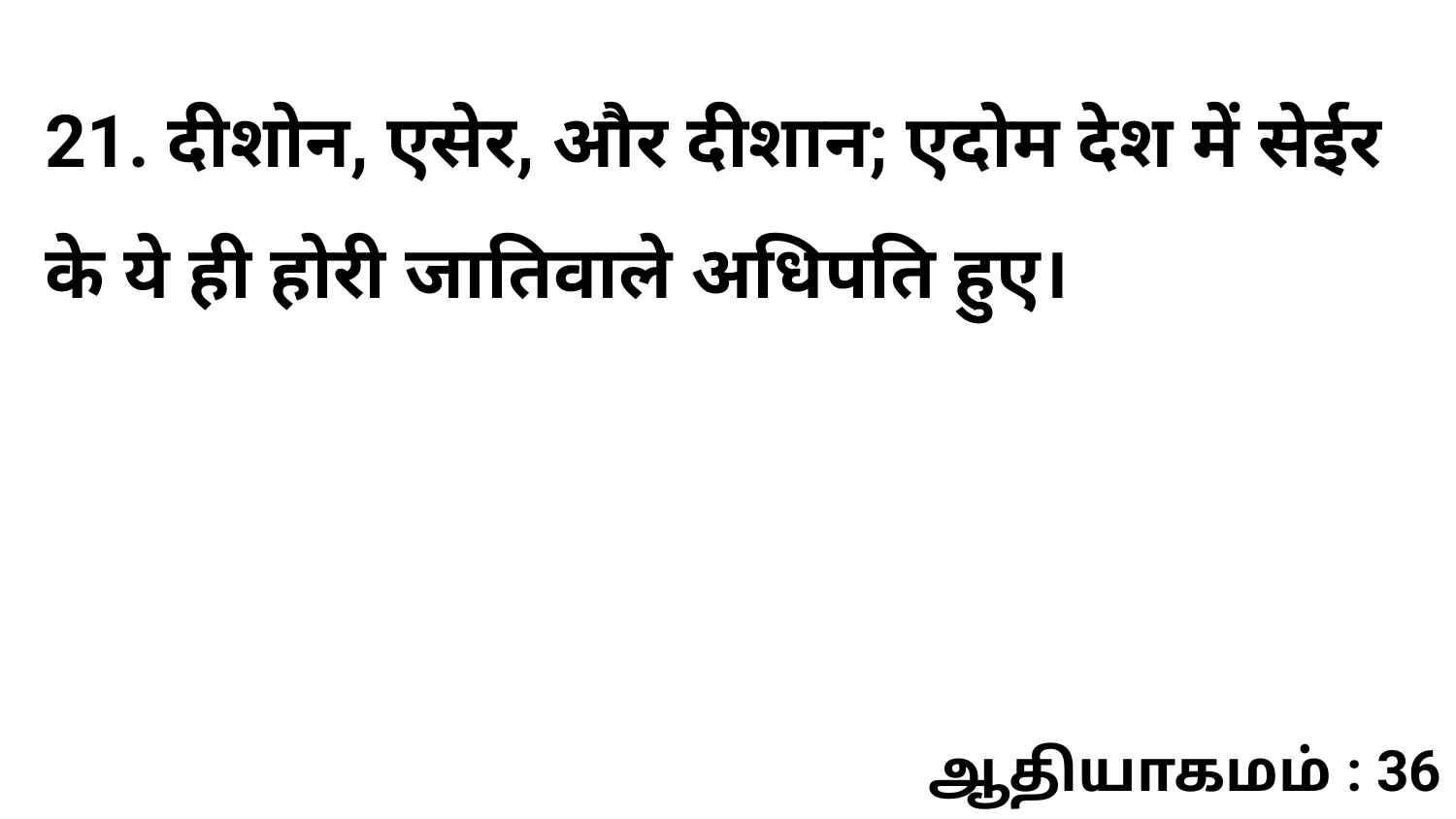

21. दीशोन, एसेर, और दीशान; एदोम देश में सेईर के ये ही होरी जातिवाले अधिपति हुए।
ஆதியாகமம் : 36